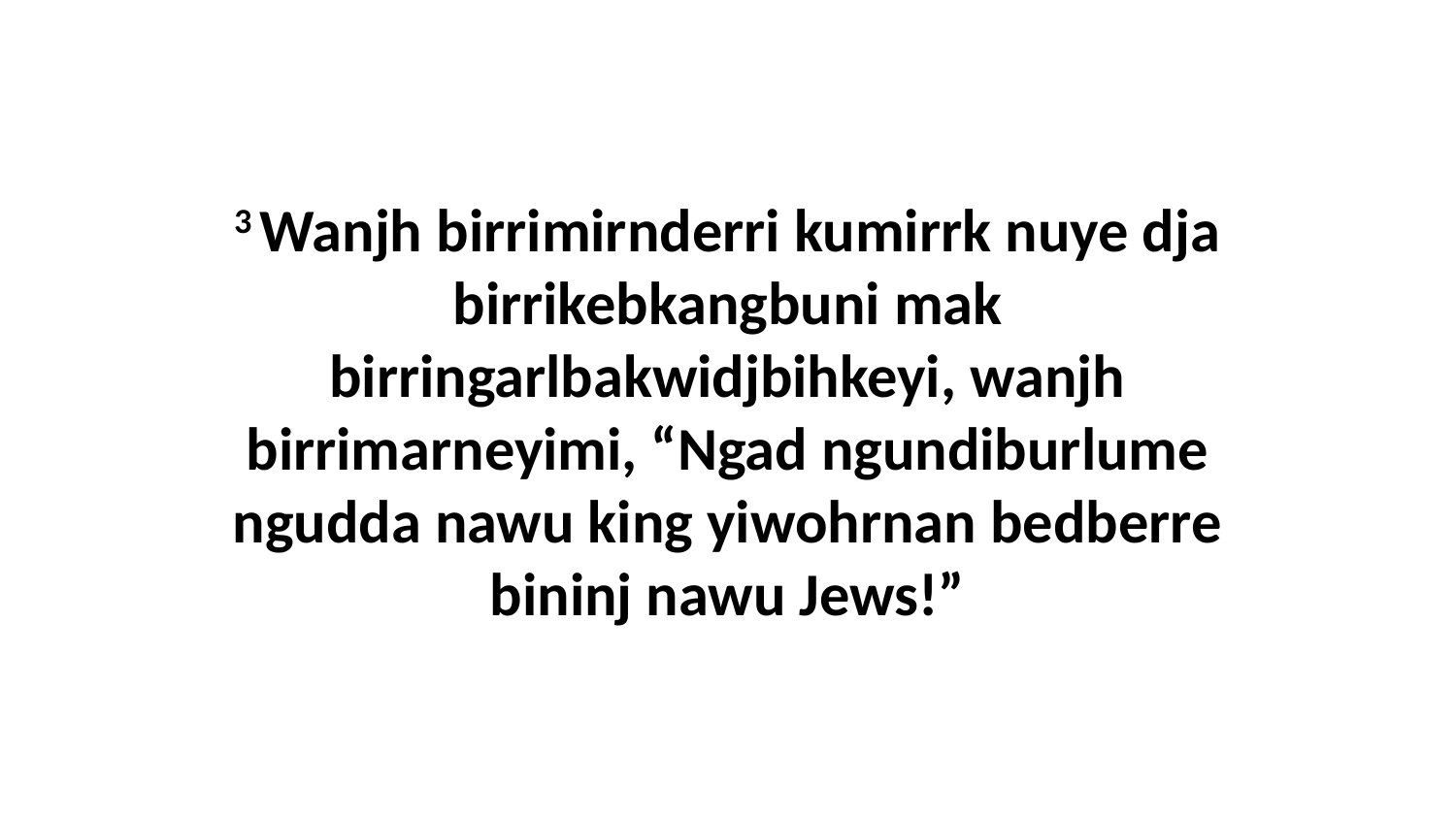

3 Wanjh birrimirnderri kumirrk nuye dja birrikebkangbuni mak birringarlbakwidjbihkeyi, wanjh birrimarneyimi, “Ngad ngundiburlume ngudda nawu king yiwohrnan bedberre bininj nawu Jews!”